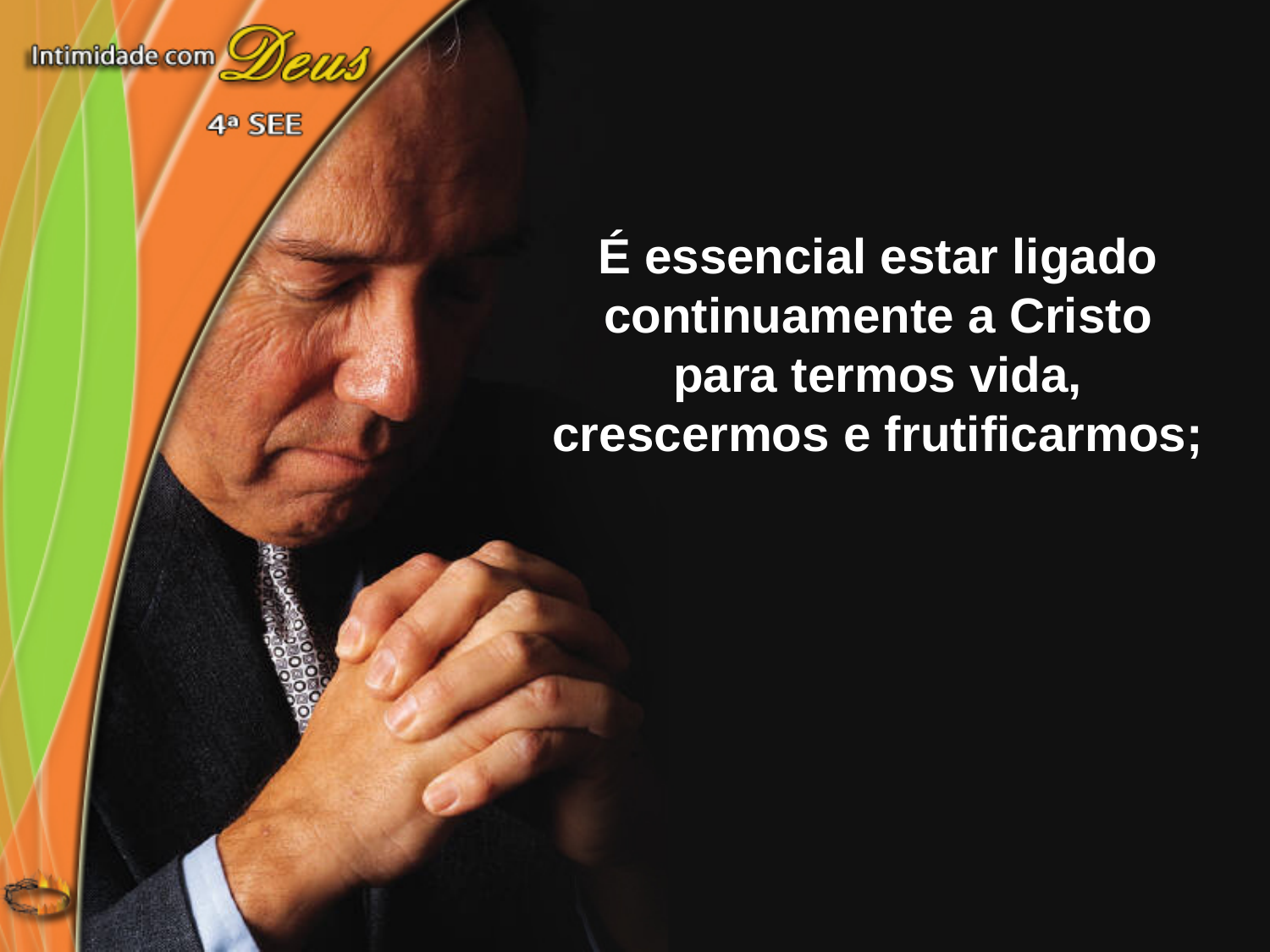

É essencial estar ligado continuamente a Cristo para termos vida, crescermos e frutificarmos;